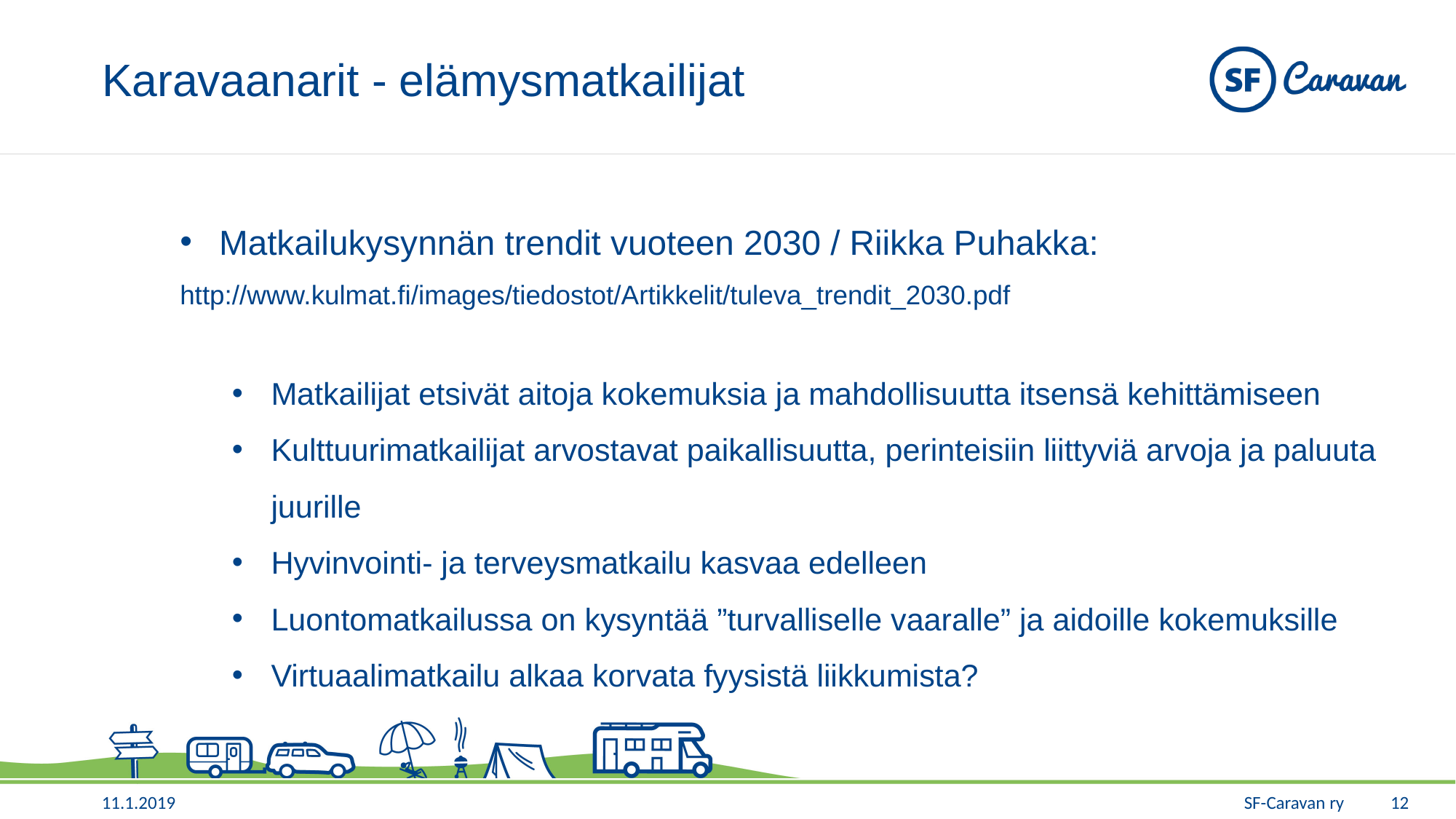

# Karavaanarit - elämysmatkailijat
Matkailukysynnän trendit vuoteen 2030 / Riikka Puhakka:
		http://www.kulmat.fi/images/tiedostot/Artikkelit/tuleva_trendit_2030.pdf

Matkailijat etsivät aitoja kokemuksia ja mahdollisuutta itsensä kehittämiseen
Kulttuurimatkailijat arvostavat paikallisuutta, perinteisiin liittyviä arvoja ja paluuta juurille
Hyvinvointi- ja terveysmatkailu kasvaa edelleen
Luontomatkailussa on kysyntää ”turvalliselle vaaralle” ja aidoille kokemuksille
Virtuaalimatkailu alkaa korvata fyysistä liikkumista?
12
11.1.2019
SF-Caravan ry